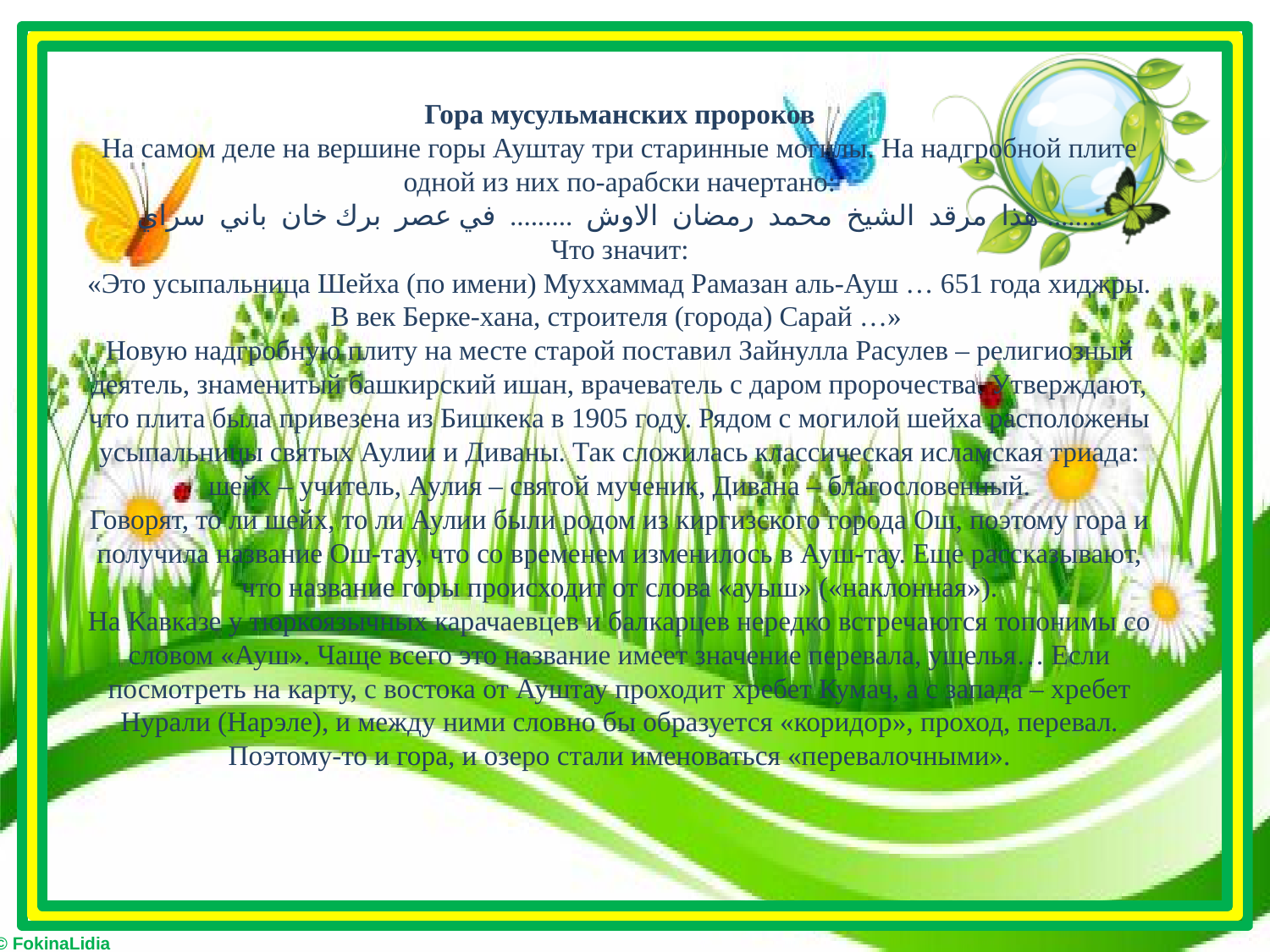

Гора мусульманских пророков
На самом деле на вершине горы Ауштау три старинные могилы. На надгробной плите одной из них по-арабски начертано:
هذا  مرقد  الشيخ  محمد  رمضان  الاوش  .........  في عصر  برك خان  باني  سراي ........
Что значит:
«Это усыпальница Шейха (по имени) Муххаммад Рамазан аль-Ауш … 651 года хиджры. В век Берке-хана, строителя (города) Сарай …»
Новую надгробную плиту на месте старой поставил Зайнулла Расулев – религиозный деятель, знаменитый башкирский ишан, врачеватель с даром пророчества. Утверждают, что плита была привезена из Бишкека в 1905 году. Рядом с могилой шейха расположены усыпальницы святых Аулии и Диваны. Так сложилась классическая исламская триада: шейх – учитель, Аулия – святой мученик, Дивана – благословенный.
Говорят, то ли шейх, то ли Аулии были родом из киргизского города Ош, поэтому гора и получила название Ош-тау, что со временем изменилось в Ауш-тау. Еще рассказывают, что название горы происходит от слова «ауыш» («наклонная»).
На Кавказе у тюркоязычных карачаевцев и балкарцев нередко встречаются топонимы со словом «Ауш». Чаще всего это название имеет значение перевала, ущелья… Если посмотреть на карту, с востока от Ауштау проходит хребет Кумач, а с запада – хребет Нурали (Нарэле), и между ними словно бы образуется «коридор», проход, перевал. Поэтому-то и гора, и озеро стали именоваться «перевалочными».